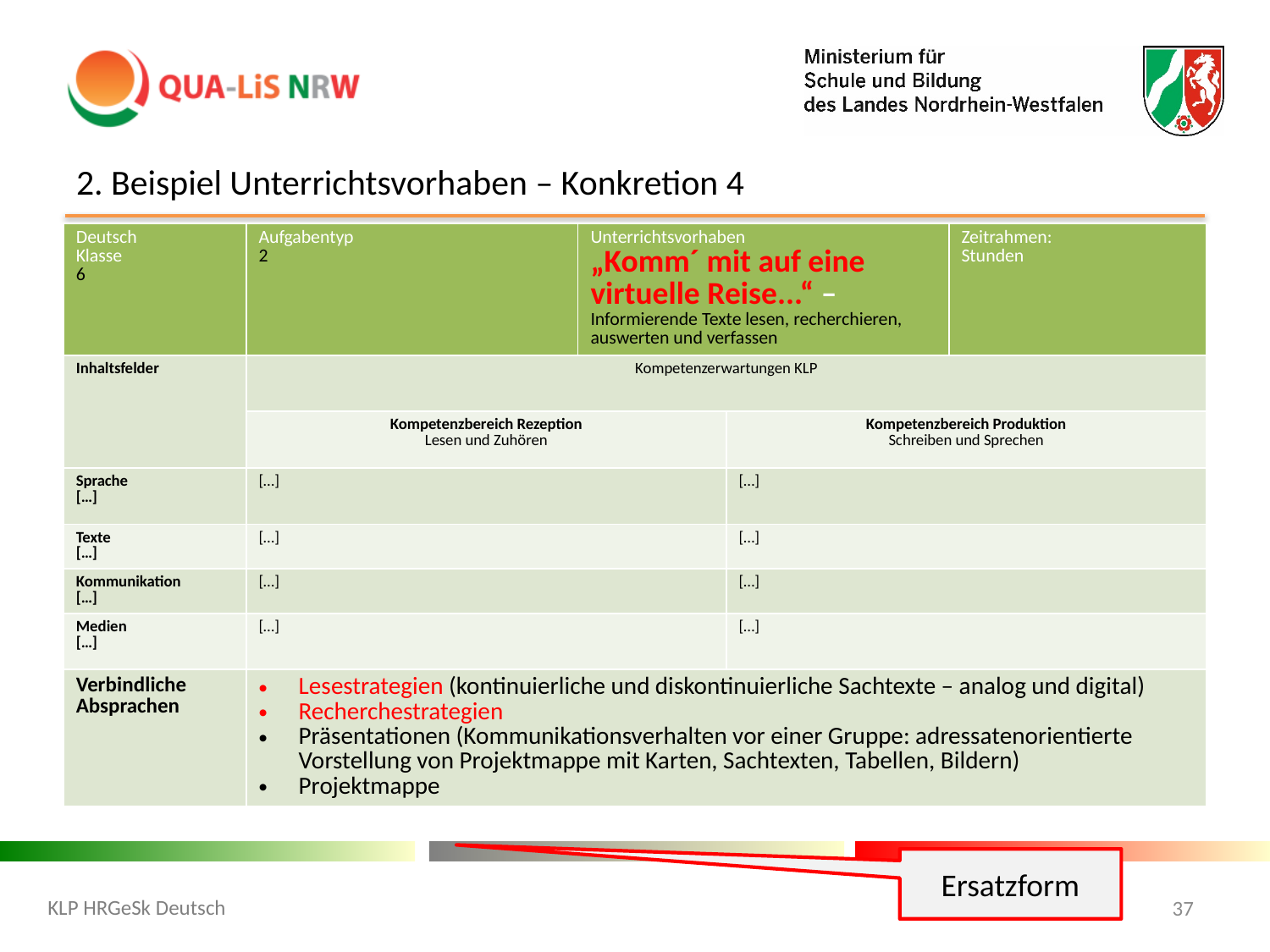

# 2. Beispiel Unterrichtsvorhaben – Konkretion 4
| Deutsch Klasse 6 | Aufgabentyp 2 | Unterrichtsvorhaben „Komm´ mit auf eine virtuelle Reise...“ –Informierende Texte lesen, recherchieren, auswerten und verfassen |  | Zeitrahmen: Stunden |
| --- | --- | --- | --- | --- |
| Inhaltsfelder | Kompetenzerwartungen KLP |  |  |  |
|  | Kompetenzbereich Rezeption Lesen und Zuhören |  | Kompetenzbereich Produktion Schreiben und Sprechen |  |
| Sprache […] | […] |  | […] |  |
| Texte […] | […] |  | […] |  |
| Kommunikation […] | […] |  | […] |  |
| Medien […] | […] |  | […] |  |
| Verbindliche Absprachen | Lesestrategien (kontinuierliche und diskontinuierliche Sachtexte – analog und digital) Recherchestrategien Präsentationen (Kommunikationsverhalten vor einer Gruppe: adressatenorientierte Vorstellung von Projektmappe mit Karten, Sachtexten, Tabellen, Bildern) Projektmappe |  |  |  |
Ersatzform
KLP HRGeSk Deutsch
37